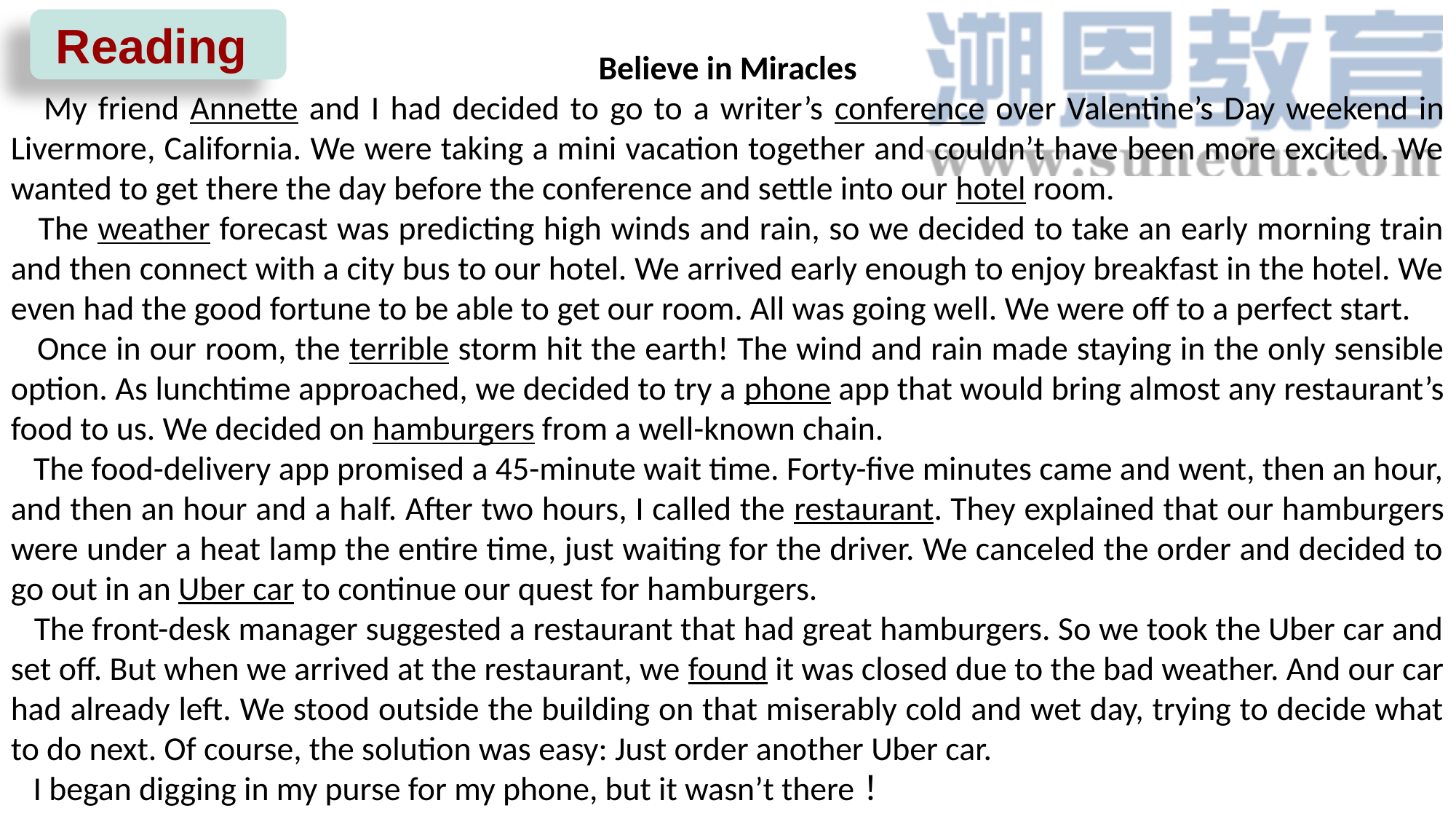

Reading
Believe in Miracles
   My friend Annette and I had decided to go to a writer’s conference over Valentine’s Day weekend in Livermore, California. We were taking a mini vacation together and couldn’t have been more excited. We wanted to get there the day before the conference and settle into our hotel room.
   The weather forecast was predicting high winds and rain, so we decided to take an early morning train and then connect with a city bus to our hotel. We arrived early enough to enjoy breakfast in the hotel. We even had the good fortune to be able to get our room. All was going well. We were off to a perfect start.
   Once in our room, the terrible storm hit the earth! The wind and rain made staying in the only sensible option. As lunchtime approached, we decided to try a phone app that would bring almost any restaurant’s food to us. We decided on hamburgers from a well-known chain.
   The food-delivery app promised a 45-minute wait time. Forty-five minutes came and went, then an hour, and then an hour and a half. After two hours, I called the restaurant. They explained that our hamburgers were under a heat lamp the entire time, just waiting for the driver. We canceled the order and decided to go out in an Uber car to continue our quest for hamburgers.
   The front-desk manager suggested a restaurant that had great hamburgers. So we took the Uber car and set off. But when we arrived at the restaurant, we found it was closed due to the bad weather. And our car had already left. We stood outside the building on that miserably cold and wet day, trying to decide what to do next. Of course, the solution was easy: Just order another Uber car.
   I began digging in my purse for my phone, but it wasn’t there！